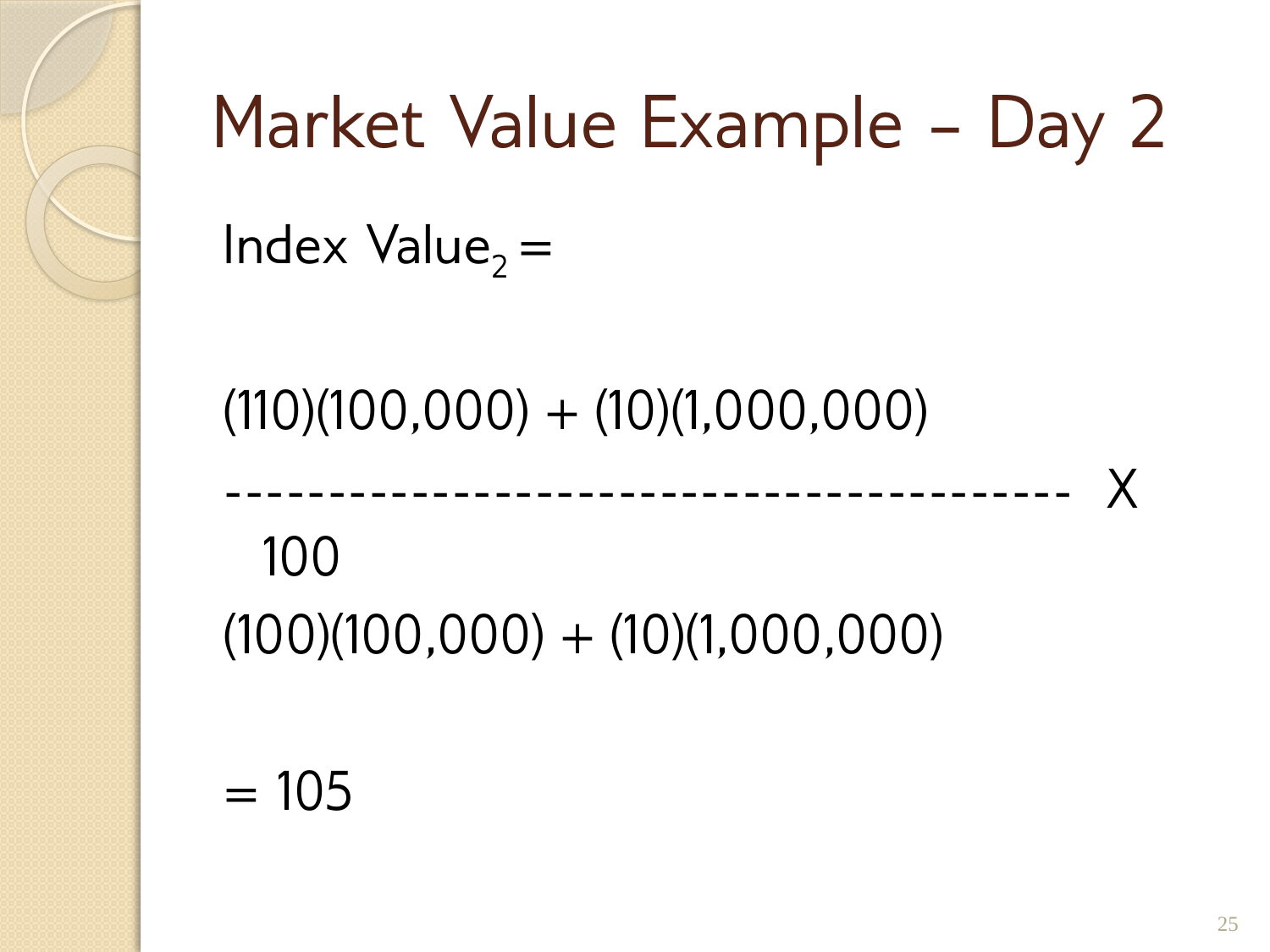

# Market Value Example – Day 2
Index Value2 =

(110)(100,000) + (10)(1,000,000)
-----------------------------------------  X 100
(100)(100,000) + (10)(1,000,000)

= 105

25